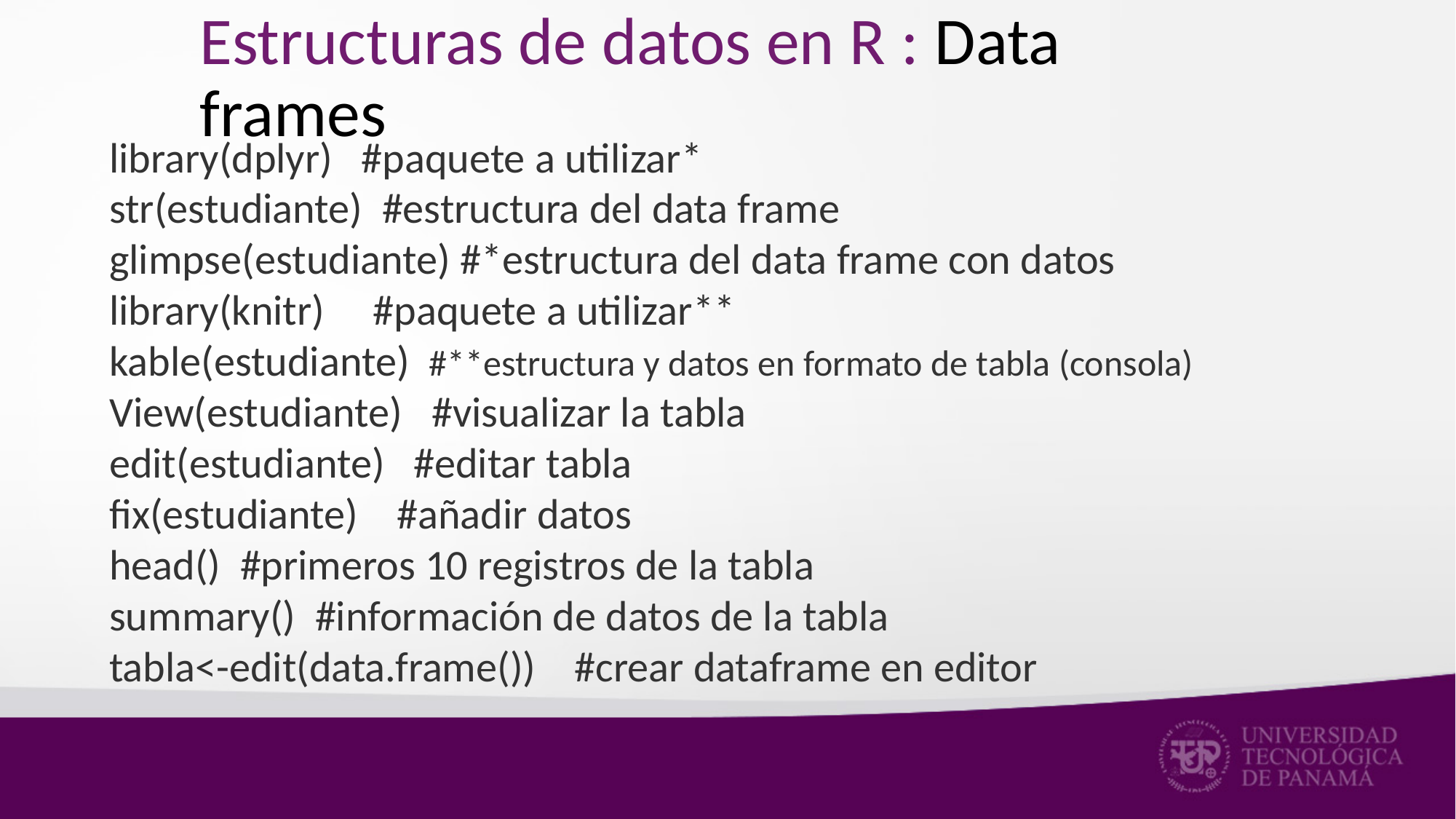

# Estructuras de datos en R : Data frames
library(dplyr)   #paquete a utilizar*
str(estudiante)  #estructura del data frame
glimpse(estudiante) #*estructura del data frame con datos
library(knitr)     #paquete a utilizar**
kable(estudiante)  #**estructura y datos en formato de tabla (consola)
View(estudiante)   #visualizar la tabla
edit(estudiante)   #editar tabla
fix(estudiante)    #añadir datos
head()  #primeros 10 registros de la tabla
summary()  #información de datos de la tabla
tabla<-edit(data.frame())    #crear dataframe en editor